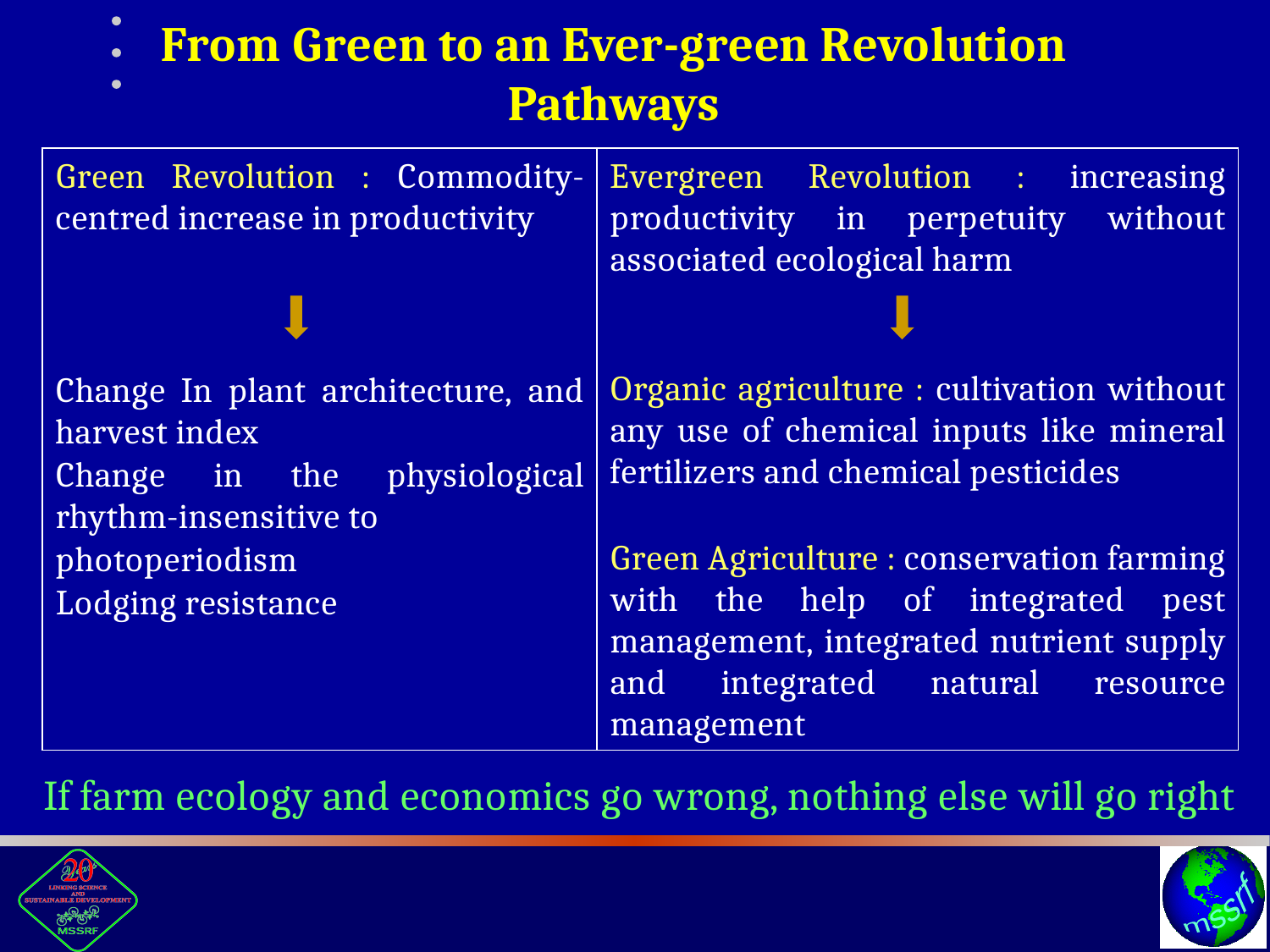

From Green to an Ever-green Revolution
Pathways
| Green Revolution : Commodity-centred increase in productivity Change In plant architecture, and harvest index Change in the physiological rhythm-insensitive to photoperiodism Lodging resistance | Evergreen Revolution : increasing productivity in perpetuity without associated ecological harm Organic agriculture : cultivation without any use of chemical inputs like mineral fertilizers and chemical pesticides Green Agriculture : conservation farming with the help of integrated pest management, integrated nutrient supply and integrated natural resource management |
| --- | --- |

If farm ecology and economics go wrong, nothing else will go right